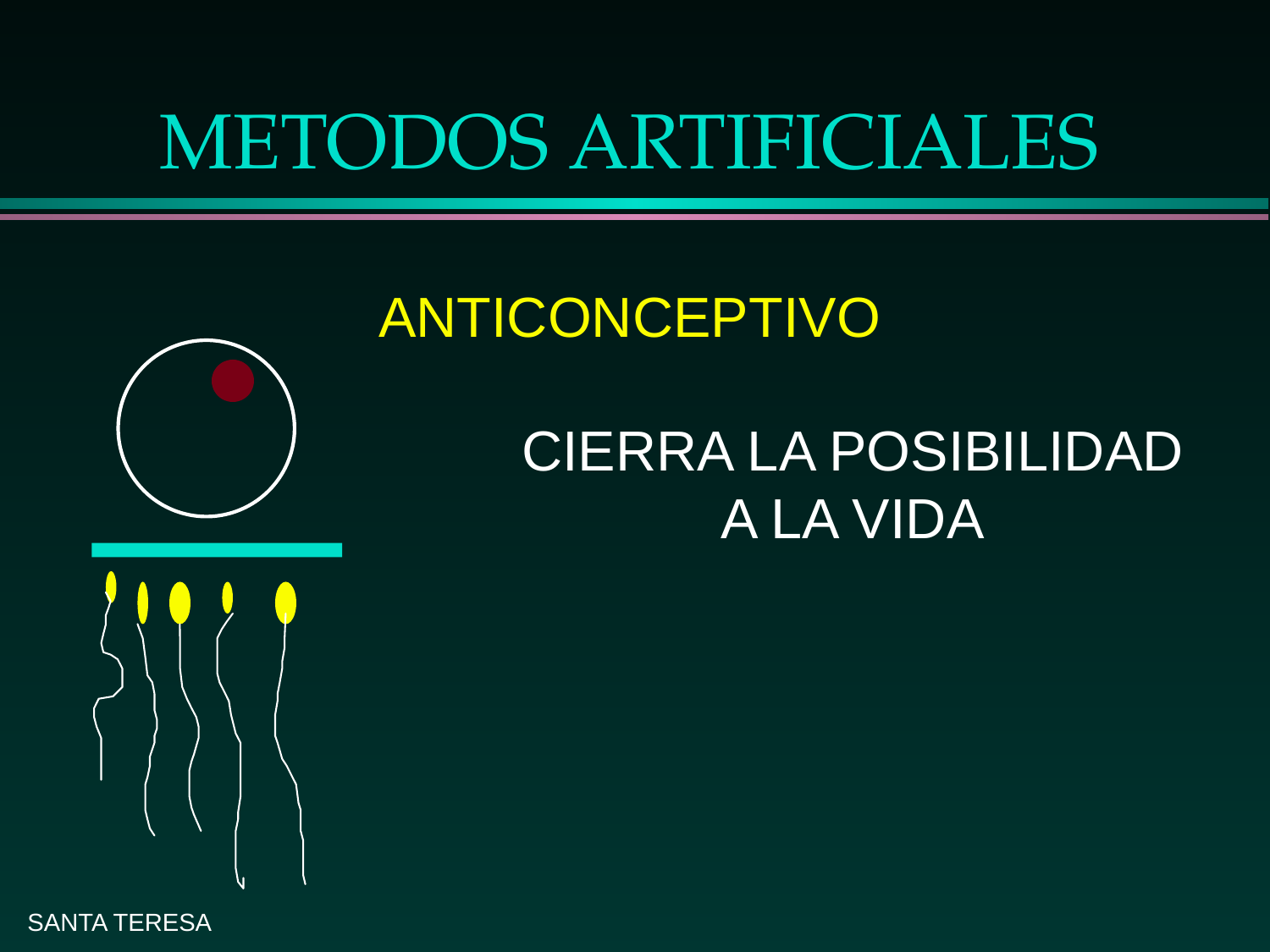

# METODOS ARTIFICIALES
ANTICONCEPTIVO

CIERRA LA POSIBILIDAD
A LA VIDA